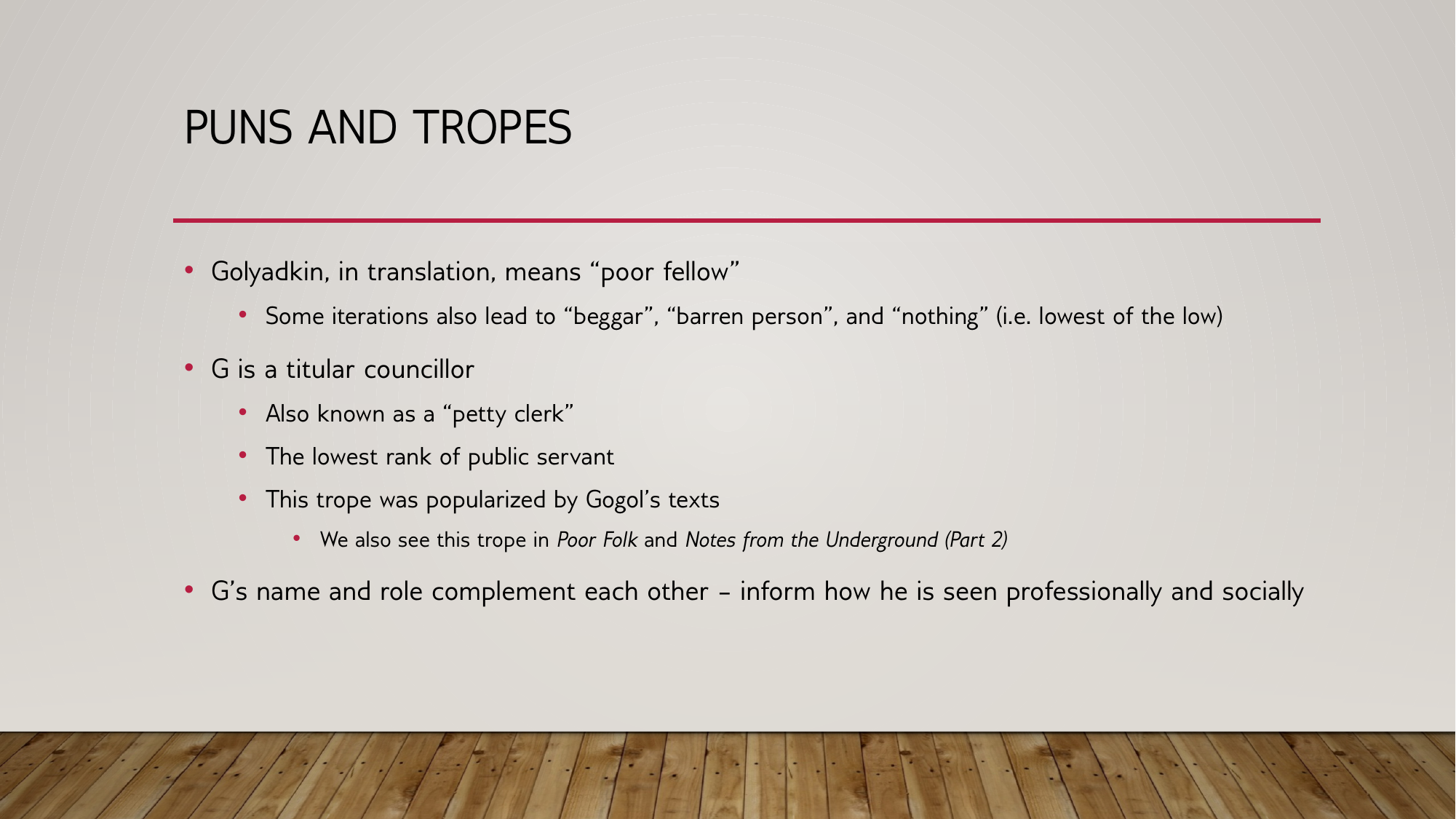

# Puns and tropes
Golyadkin, in translation, means “poor fellow”
Some iterations also lead to “beggar”, “barren person”, and “nothing” (i.e. lowest of the low)
G is a titular councillor
Also known as a “petty clerk”
The lowest rank of public servant
This trope was popularized by Gogol’s texts
We also see this trope in Poor Folk and Notes from the Underground (Part 2)
G’s name and role complement each other – inform how he is seen professionally and socially